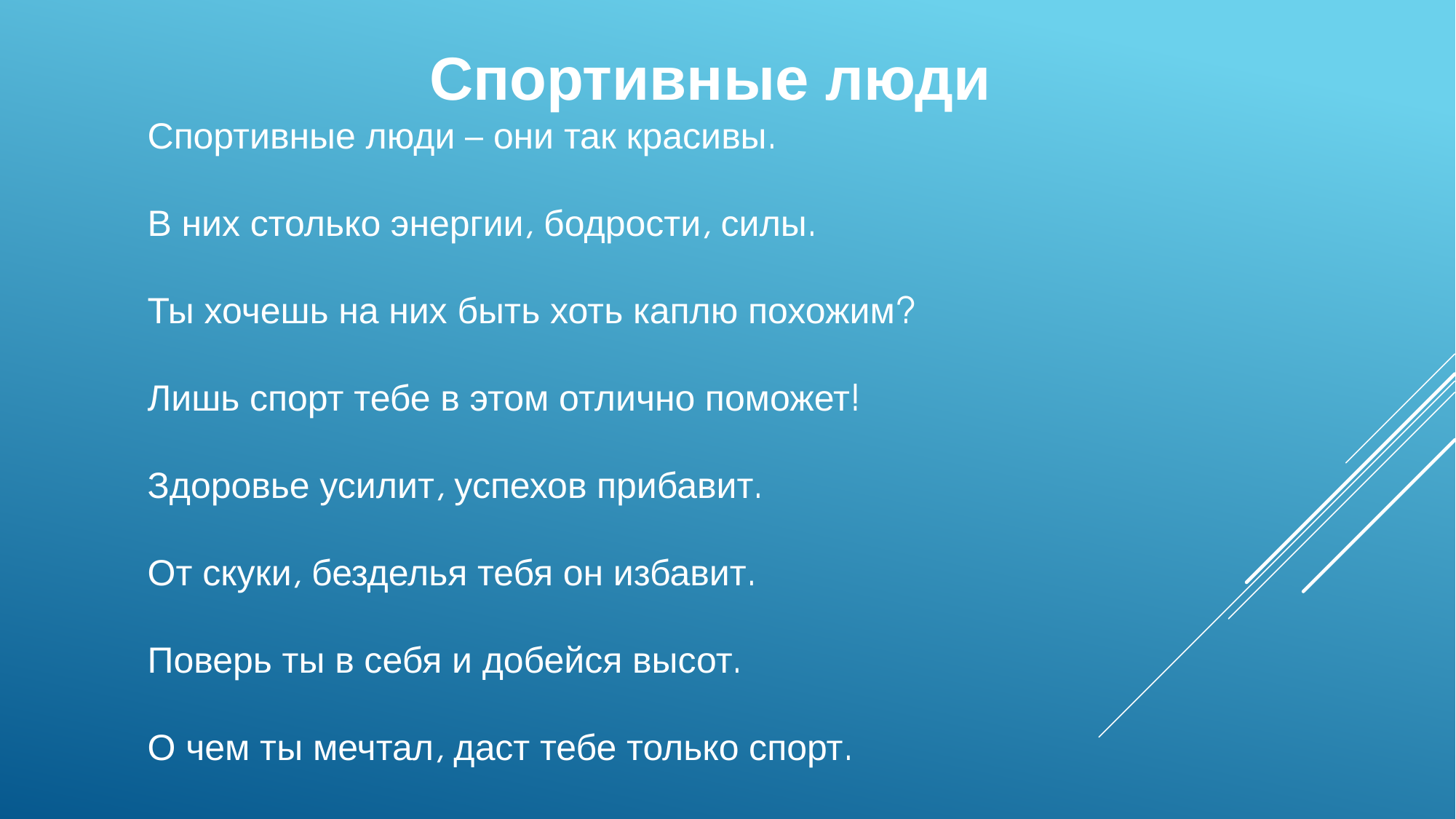

Спортивные люди
Спортивные люди – они так красивы.

В них столько энергии, бодрости, силы.

Ты хочешь на них быть хоть каплю похожим?

Лишь спорт тебе в этом отлично поможет!

Здоровье усилит, успехов прибавит.

От скуки, безделья тебя он избавит.

Поверь ты в себя и добейся высот.

О чем ты мечтал, даст тебе только спорт.